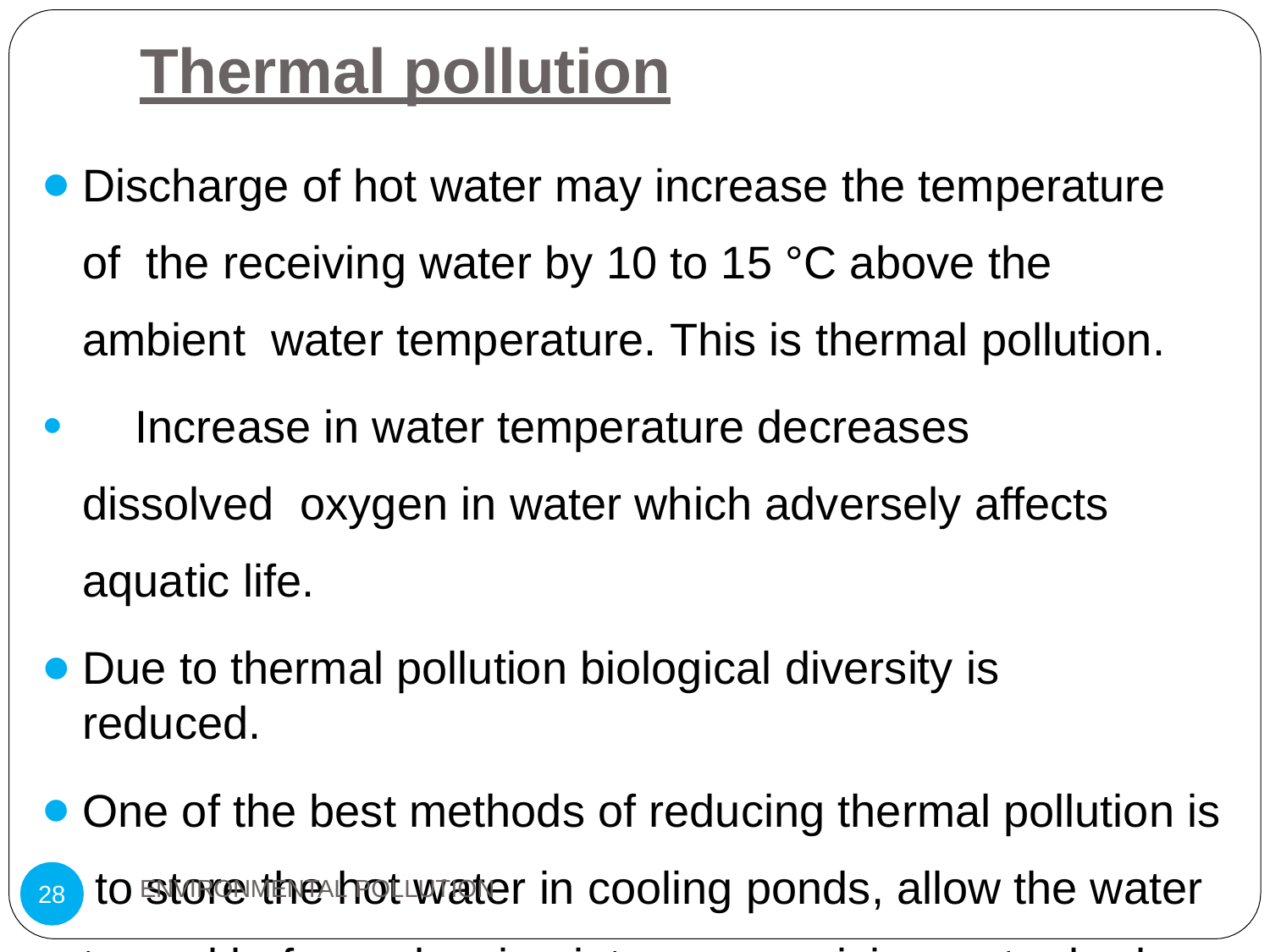

# Thermal pollution
Discharge of hot water may increase the temperature of  the receiving water by 10 to 15 °C above the ambient  water temperature. This is thermal pollution.
	Increase in water temperature decreases dissolved  oxygen in water which adversely affects aquatic life.
Due to thermal pollution biological diversity is reduced.
One of the best methods of reducing thermal pollution is  to store the hot water in cooling ponds, allow the water  to cool before releasing into any receiving water body

ENVIRONMENTAL POLLUTION
28